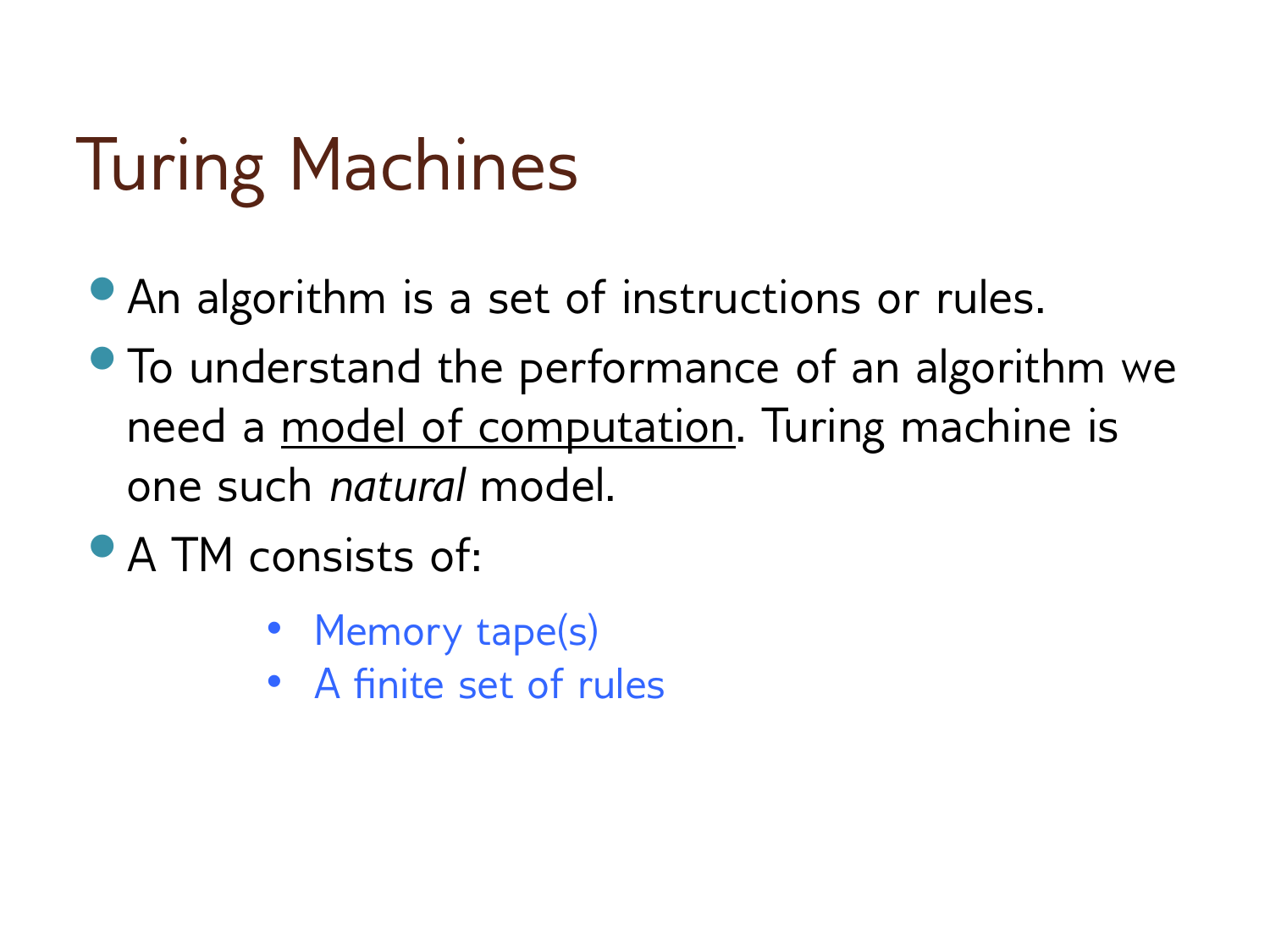

# Turing Machines
An algorithm is a set of instructions or rules.
To understand the performance of an algorithm we need a model of computation. Turing machine is one such natural model.
A TM consists of:

Memory tape(s)
A finite set of rules